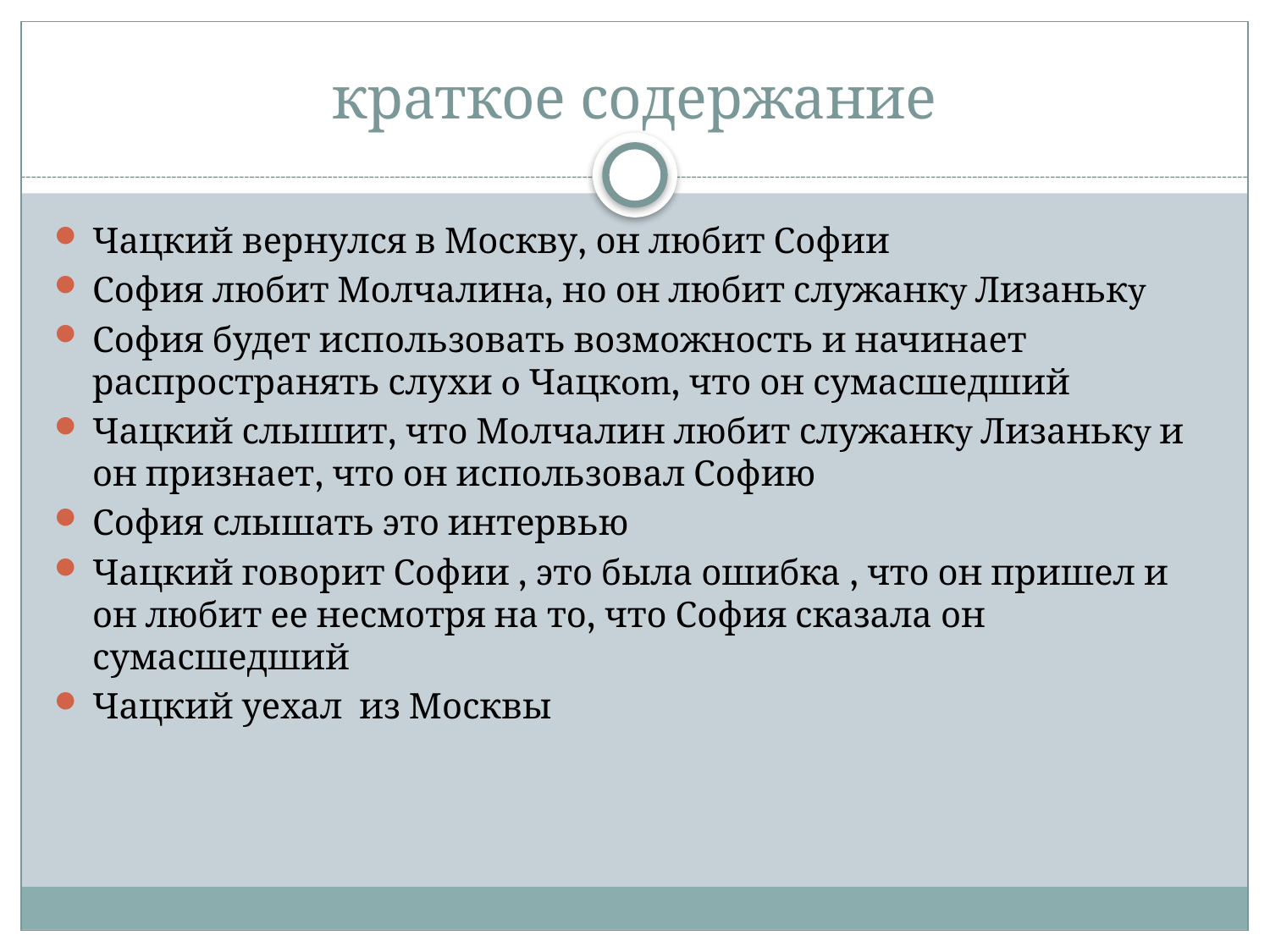

# краткое содержание
Чацкий вернулся в Москву, он любит Софии
София любит Молчалинa, но он любит служанкy Лизанькy
София будет использовать возможность и начинает распространять слухи o Чацкom, что он сумасшедший
Чацкий слышит, что Молчалин любит служанкy Лизанькy и он признает, что он использовал Софию
София слышать это интервью
Чацкий говорит Софии , это была ошибка , что он пришел и он любит ее несмотря на то, что София сказала он  сумасшедший
Чацкий уехал  из Москвы